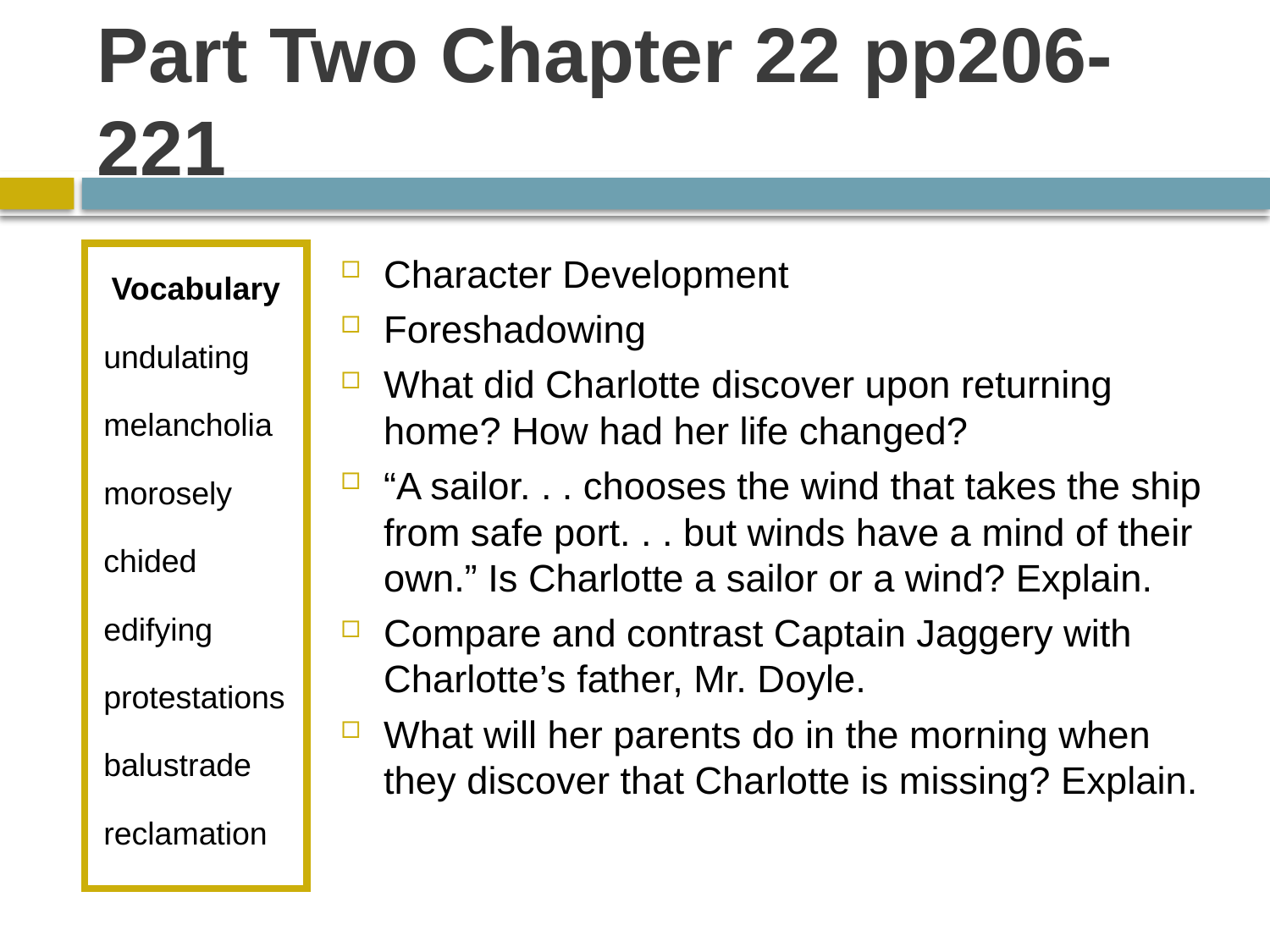

# Part Two Chapter 22 pp206-221
Vocabulary
undulating
melancholia
morosely
chided
edifying
protestations
balustrade
reclamation

Character Development
Foreshadowing
What did Charlotte discover upon returning home? How had her life changed?
“A sailor. . . chooses the wind that takes the ship from safe port. . . but winds have a mind of their own.” Is Charlotte a sailor or a wind? Explain.
Compare and contrast Captain Jaggery with Charlotte’s father, Mr. Doyle.
What will her parents do in the morning when they discover that Charlotte is missing? Explain.